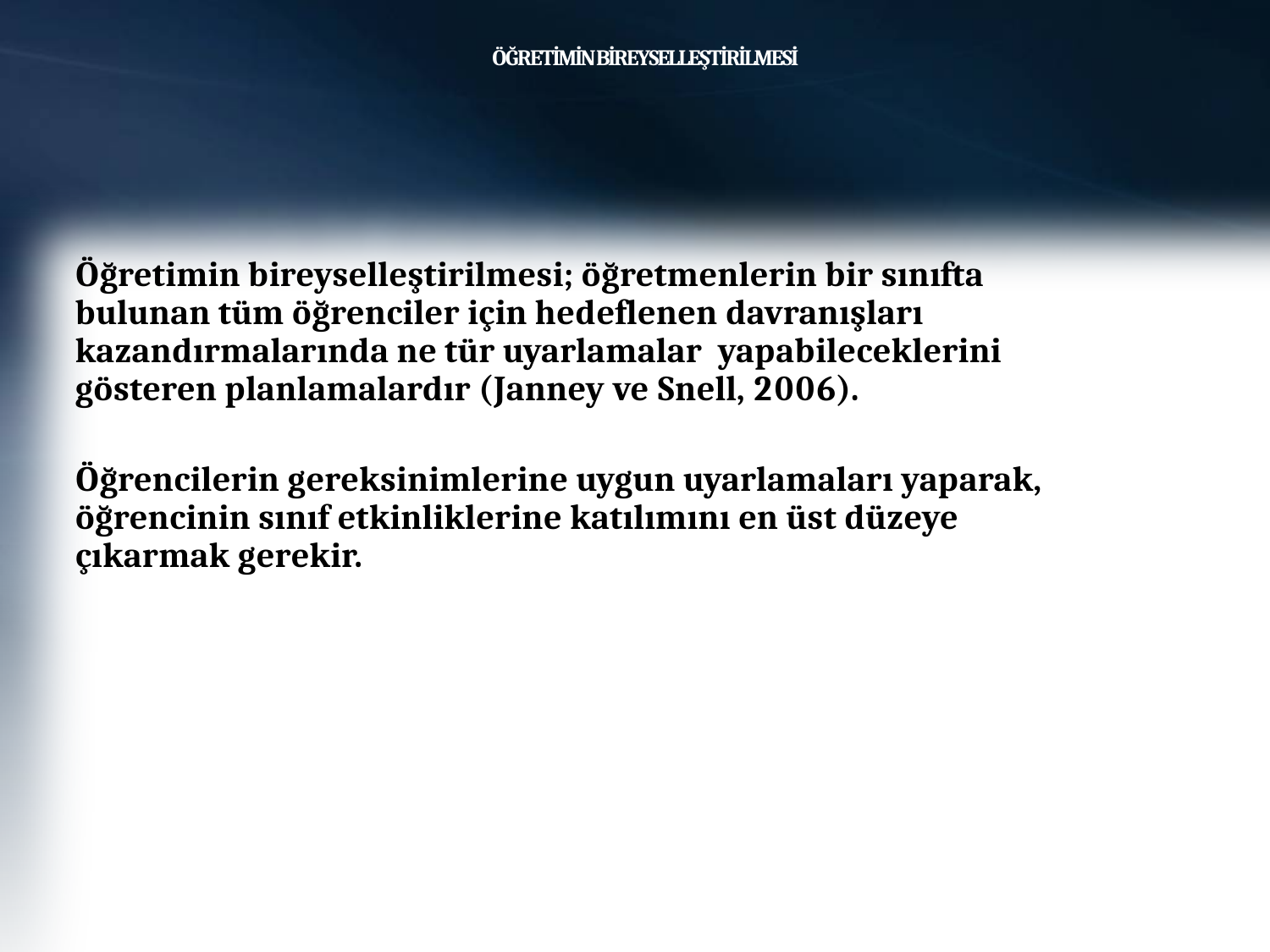

# ÖĞRETİMİN BİREYSELLEŞTİRİLMESİ
Öğretimin bireyselleştirilmesi; öğretmenlerin bir sınıfta bulunan tüm öğrenciler için hedeflenen davranışları kazandırmalarında ne tür uyarlamalar  yapabileceklerini gösteren planlamalardır (Janney ve Snell, 2006).

Öğrencilerin gereksinimlerine uygun uyarlamaları yaparak, öğrencinin sınıf etkinliklerine katılımını en üst düzeye çıkarmak gerekir.